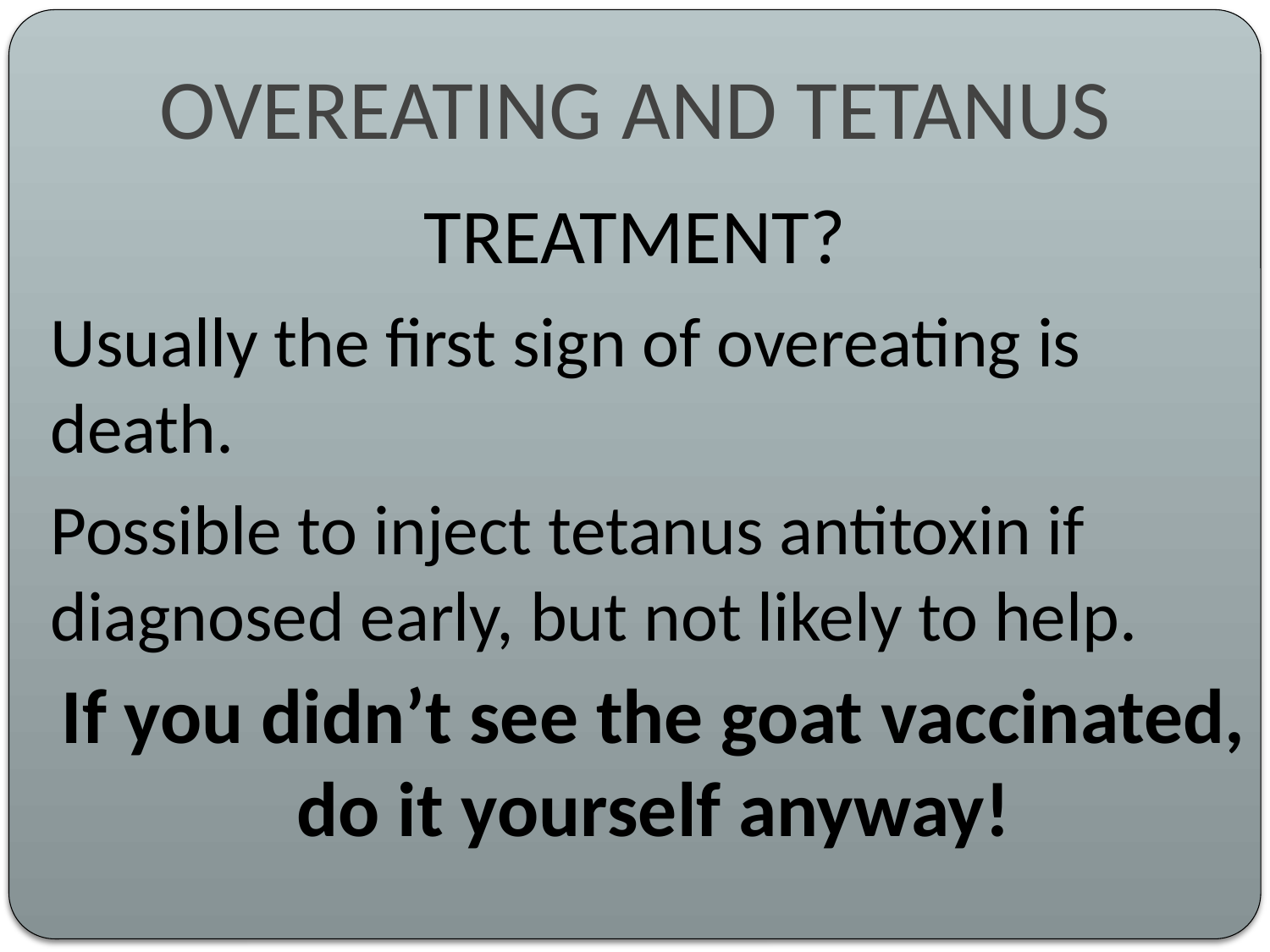

# OVEREATING AND TETANUS
TREATMENT?
	Usually the first sign of overeating is death.
	Possible to inject tetanus antitoxin if diagnosed early, but not likely to help.
	If you didn’t see the goat vaccinated, do it yourself anyway!